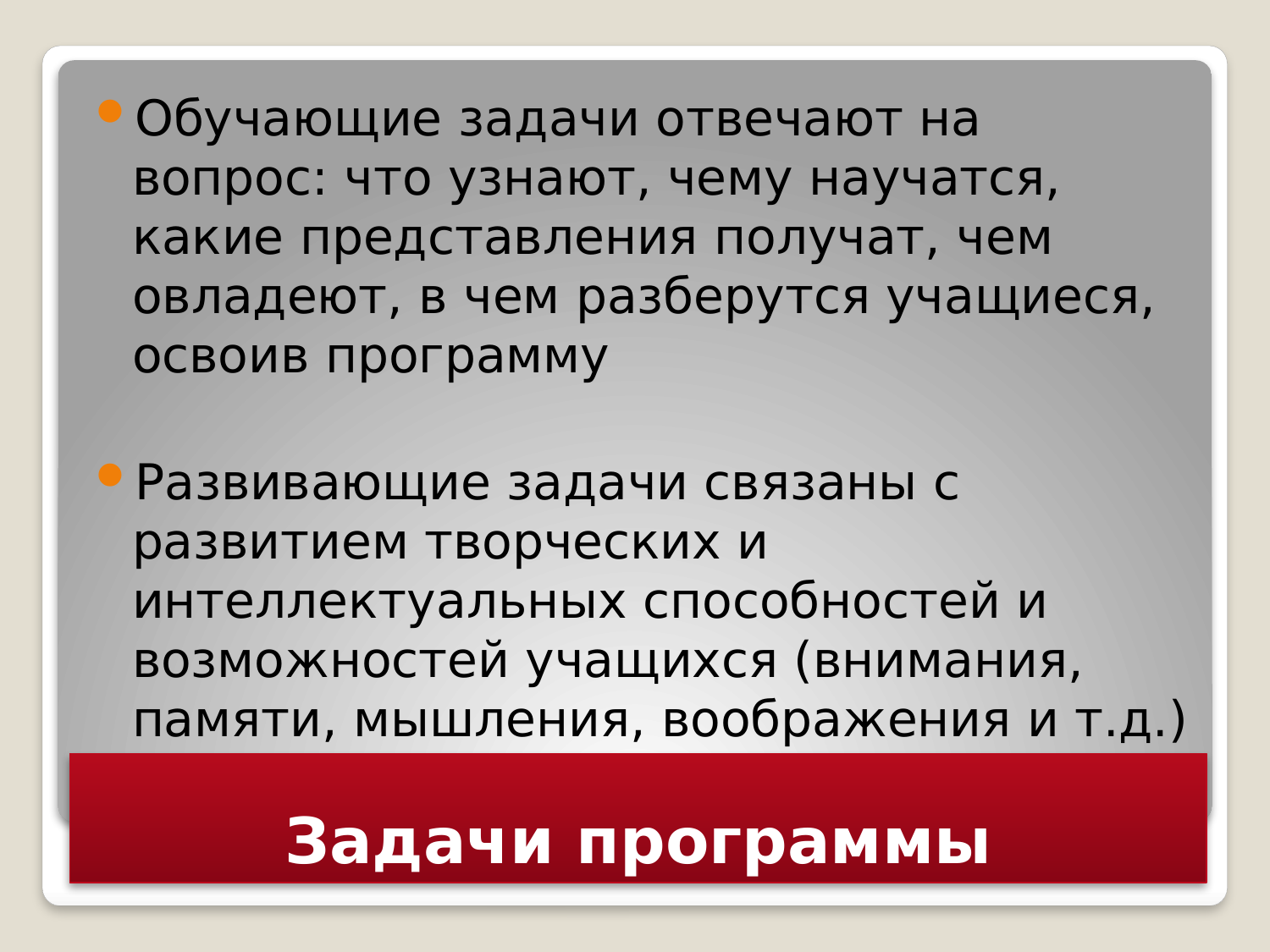

Обучающие задачи отвечают на вопрос: что узнают, чему научатся, какие представления получат, чем овладеют, в чем разберутся учащиеся, освоив программу

Развивающие задачи связаны с развитием творческих и интеллектуальных способностей и возможностей учащихся (внимания, памяти, мышления, воображения и т.д.)
# Задачи программы